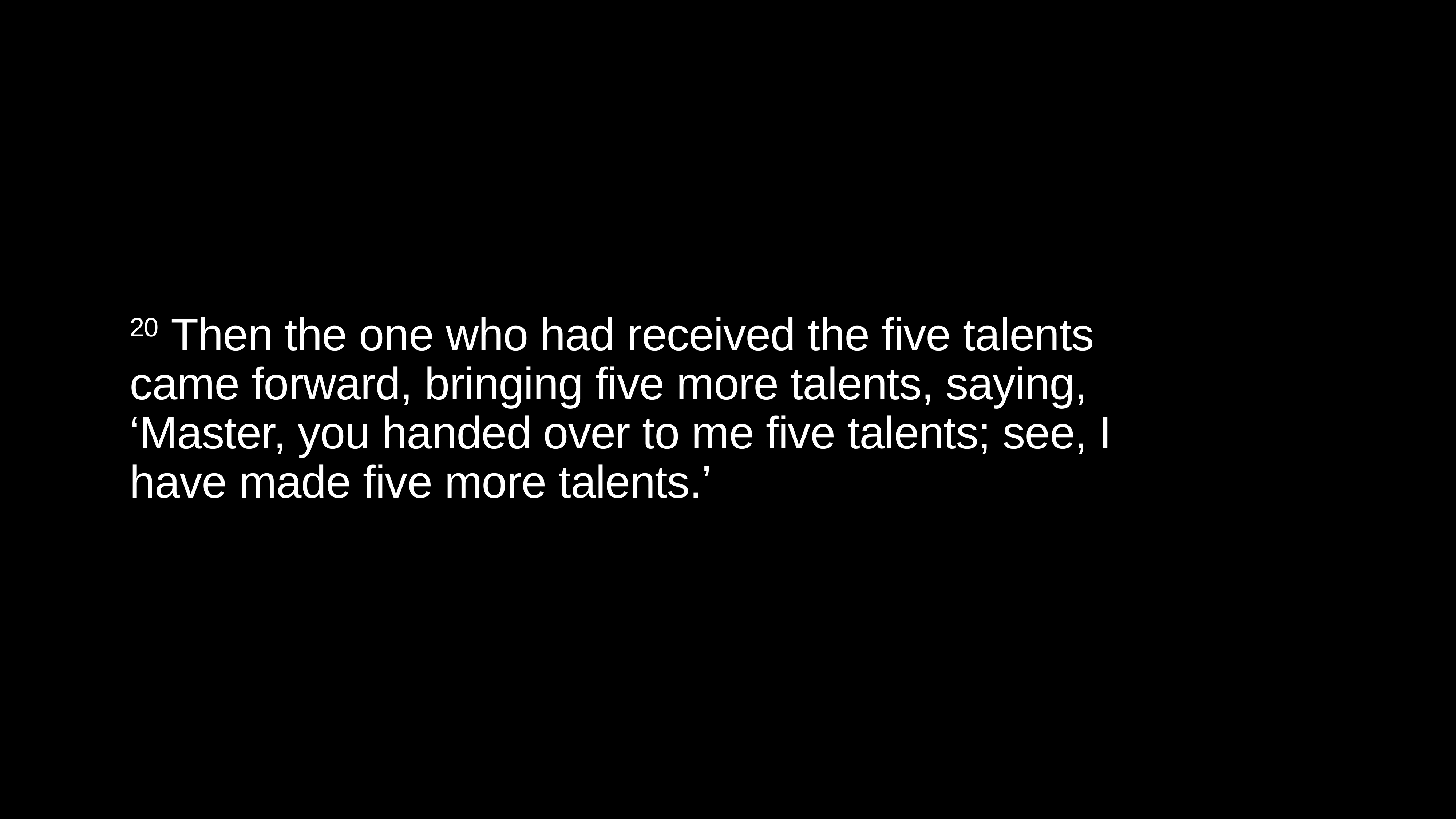

# 20 Then the one who had received the five talents came forward, bringing five more talents, saying, ‘Master, you handed over to me five talents; see, I have made five more talents.’